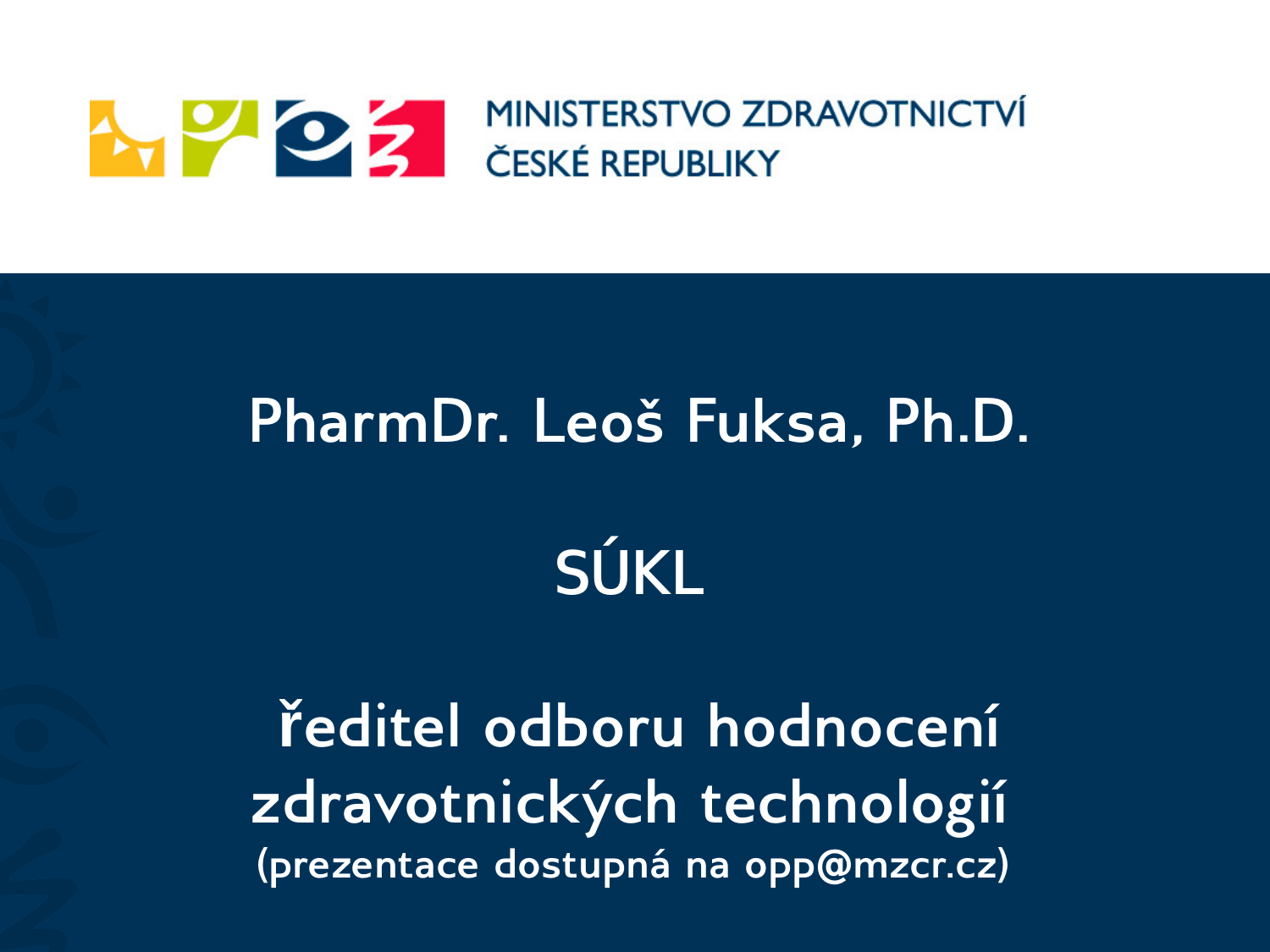

PharmDr. Leoš Fuksa, Ph.D.

SÚKL

ředitel odboru hodnocení zdravotnických technologií
(prezentace dostupná na opp@mzcr.cz)